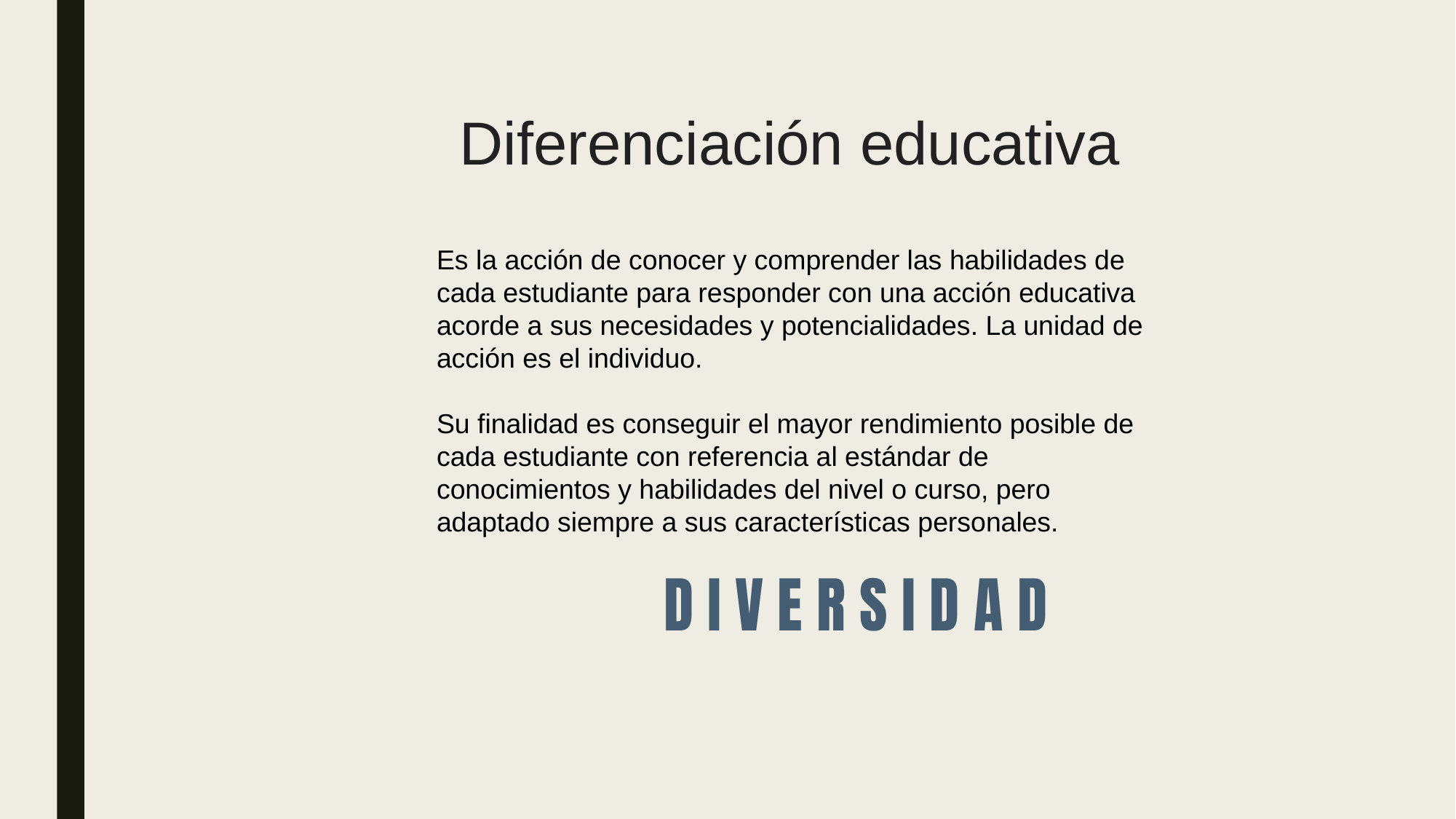

Diferenciación educativa
Es la acción de conocer y comprender las habilidades de cada estudiante para responder con una acción educativa acorde a sus necesidades y potencialidades. La unidad de acción es el individuo.
Su finalidad es conseguir el mayor rendimiento posible de cada estudiante con referencia al estándar de conocimientos y habilidades del nivel o curso, pero adaptado siempre a sus características personales.
                D I V E R S I D A D